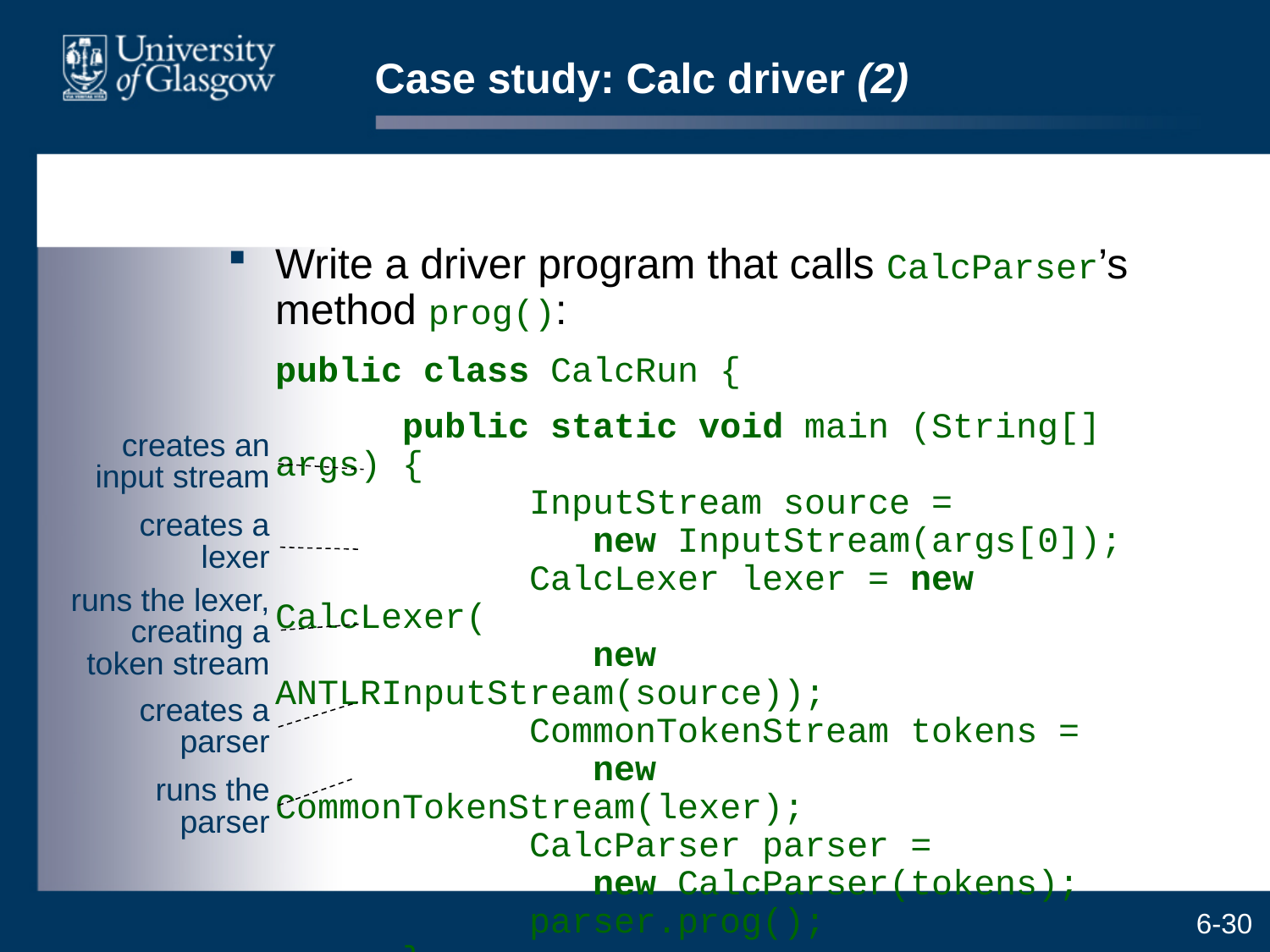

# Case study: Calc driver (2)
Write a driver program that calls CalcParser’s method prog():
	public class CalcRun {
		public static void main (String[] args) {
		InputStream source =
		   new InputStream(args[0]);
		CalcLexer lexer = new CalcLexer(
		   new ANTLRInputStream(source));
		CommonTokenStream tokens =
		   new CommonTokenStream(lexer);
		CalcParser parser =
		   new CalcParser(tokens);
		parser.prog();
	}
	}
creates an input stream
creates a lexer
runs the lexer, creating a token stream
creates a parser
runs the parser